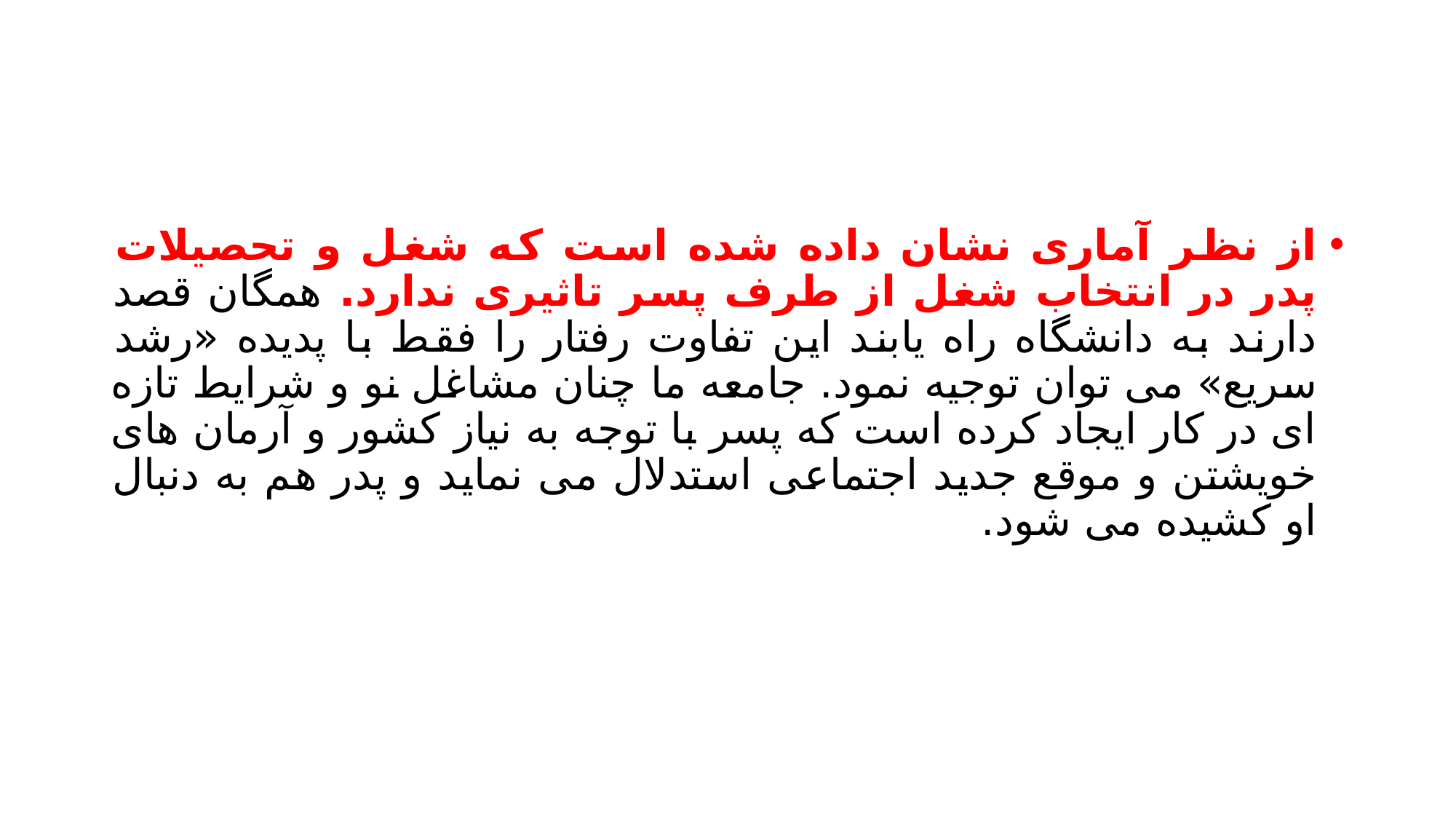

#
از نظر آماری نشان داده شده است که شغل و تحصیلات پدر در انتخاب شغل از طرف پسر تاثیری ندارد. همگان قصد دارند به دانشگاه راه یابند این تفاوت رفتار را فقط با پدیده «رشد سریع» می توان توجیه نمود. جامعه ما چنان مشاغل نو و شرایط تازه ای در کار ایجاد کرده است که پسر با توجه به نیاز کشور و آرمان های خویشتن و موقع جدید اجتماعی استدلال می نماید و پدر هم به دنبال او کشیده می شود.